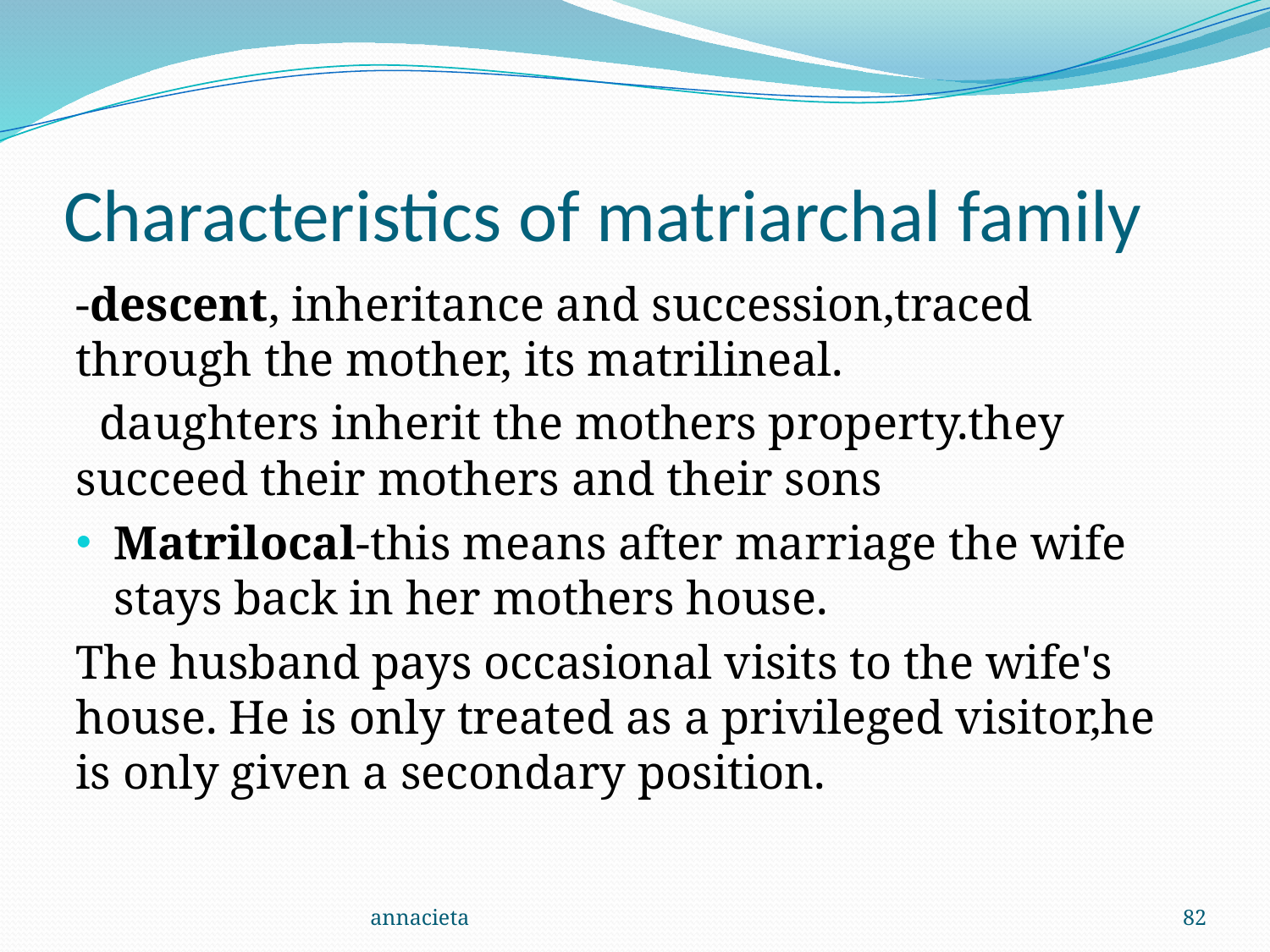

# Characteristics of matriarchal family
-descent, inheritance and succession,traced through the mother, its matrilineal.
  daughters inherit the mothers property.they succeed their mothers and their sons
Matrilocal-this means after marriage the wife stays back in her mothers house.
The husband pays occasional visits to the wife's house. He is only treated as a privileged visitor,he is only given a secondary position.

annacieta
82